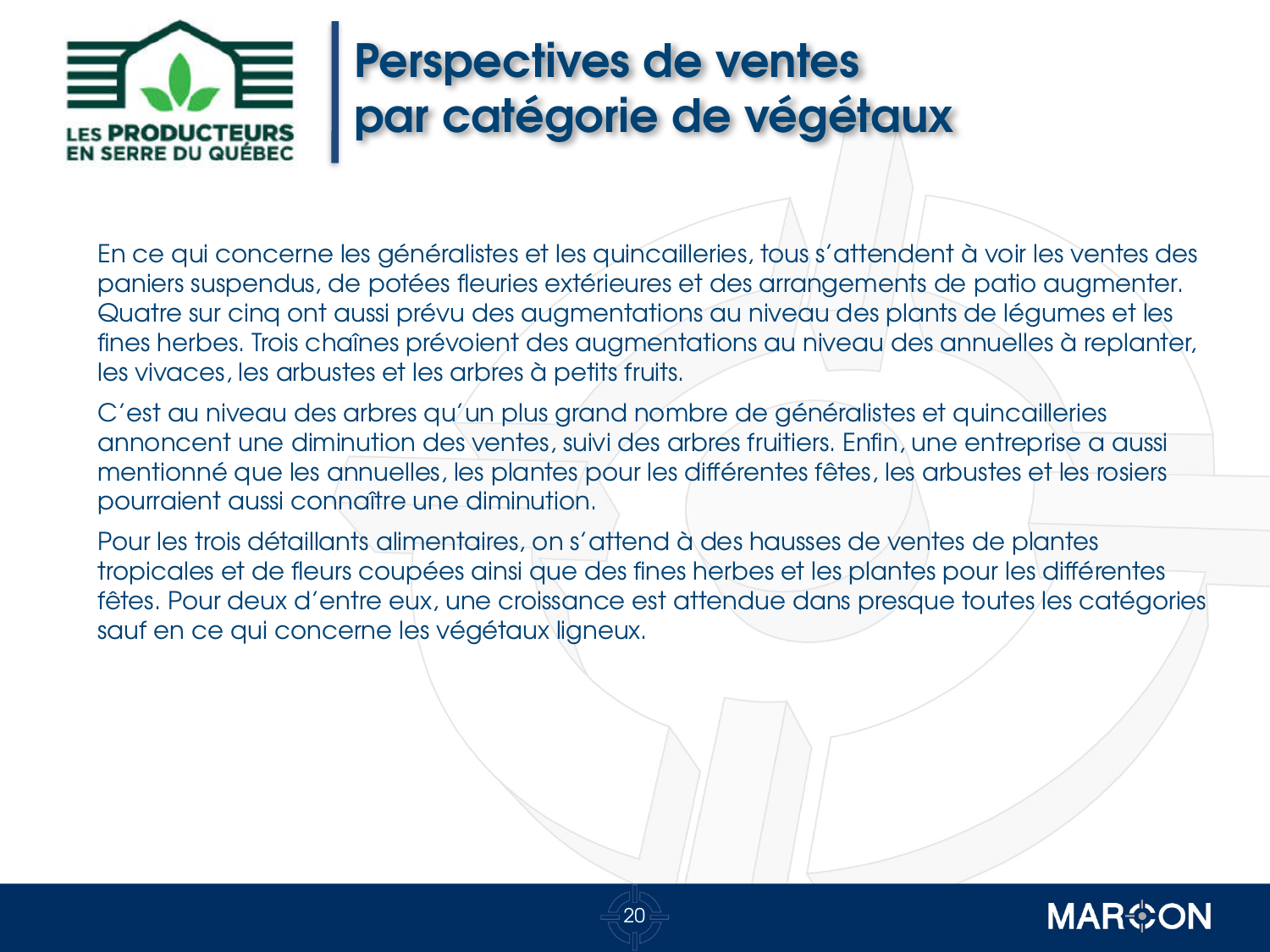

# Perspectives de ventes par catégorie de végétaux
En ce qui concerne les généralistes et les quincailleries, tous s’attendent à voir les ventes des paniers suspendus, de potées fleuries extérieures et des arrangements de patio augmenter. Quatre sur cinq ont aussi prévu des augmentations au niveau des plants de légumes et les fines herbes. Trois chaînes prévoient des augmentations au niveau des annuelles à replanter, les vivaces, les arbustes et les arbres à petits fruits.
C’est au niveau des arbres qu’un plus grand nombre de généralistes et quincailleries annoncent une diminution des ventes, suivi des arbres fruitiers. Enfin, une entreprise a aussi mentionné que les annuelles, les plantes pour les différentes fêtes, les arbustes et les rosiers pourraient aussi connaître une diminution.
Pour les trois détaillants alimentaires, on s’attend à des hausses de ventes de plantes tropicales et de fleurs coupées ainsi que des fines herbes et les plantes pour les différentes fêtes. Pour deux d’entre eux, une croissance est attendue dans presque toutes les catégories sauf en ce qui concerne les végétaux ligneux.

20